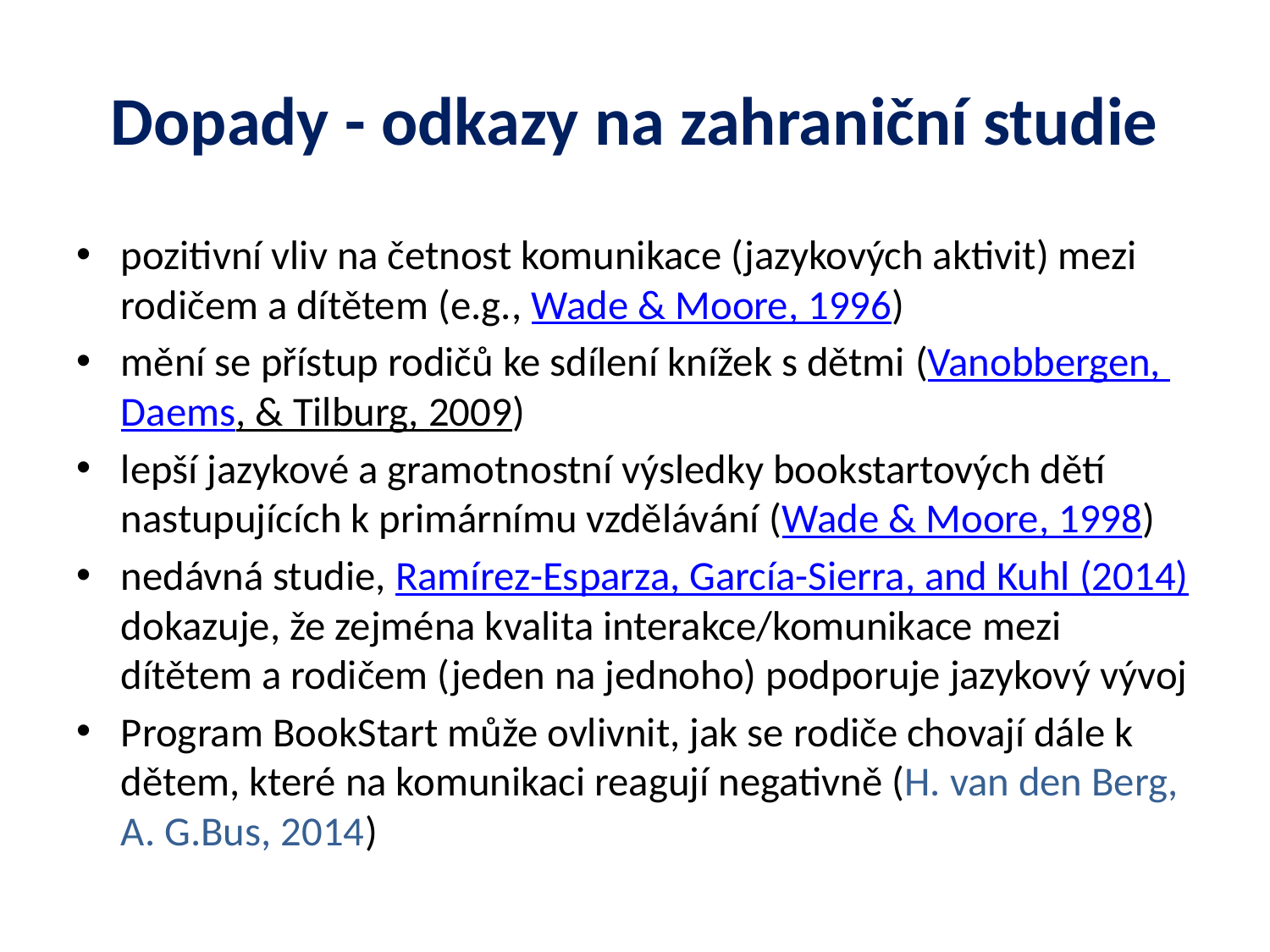

# Dopady - odkazy na zahraniční studie
pozitivní vliv na četnost komunikace (jazykových aktivit) mezi rodičem a dítětem (e.g., Wade & Moore, 1996)
mění se přístup rodičů ke sdílení knížek s dětmi (Vanobbergen, Daems, & Tilburg, 2009)
lepší jazykové a gramotnostní výsledky bookstartových dětí nastupujících k primárnímu vzdělávání (Wade & Moore, 1998)
nedávná studie, Ramírez-Esparza, García-Sierra, and Kuhl (2014) dokazuje, že zejména kvalita interakce/komunikace mezi dítětem a rodičem (jeden na jednoho) podporuje jazykový vývoj
Program BookStart může ovlivnit, jak se rodiče chovají dále k dětem, které na komunikaci reagují negativně (H. van den Berg, A. G.Bus, 2014)